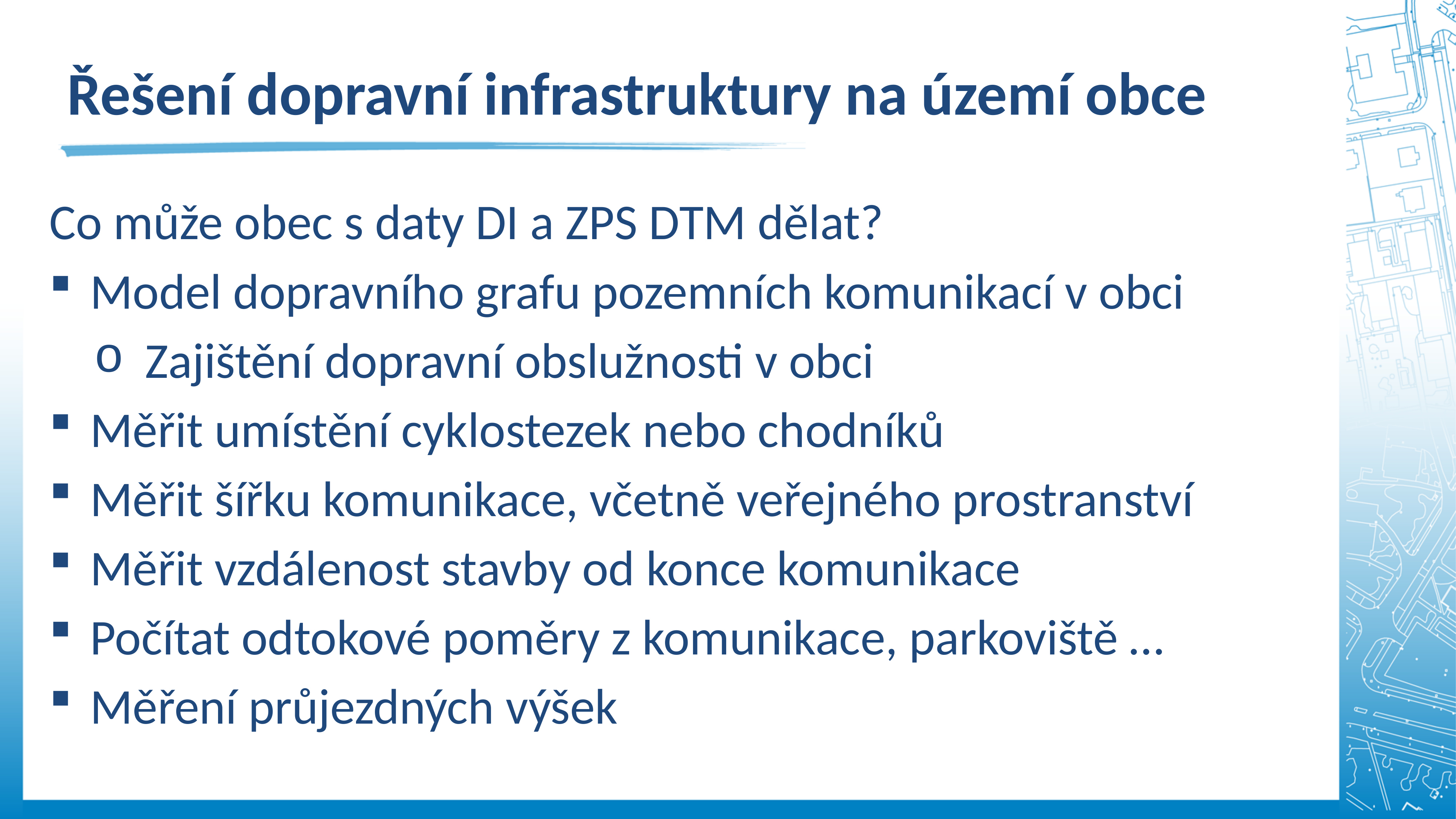

Řešení dopravní infrastruktury na území obce
Co může obec s daty DI a ZPS DTM dělat?
Model dopravního grafu pozemních komunikací v obci
Zajištění dopravní obslužnosti v obci
Měřit umístění cyklostezek nebo chodníků
Měřit šířku komunikace, včetně veřejného prostranství
Měřit vzdálenost stavby od konce komunikace
Počítat odtokové poměry z komunikace, parkoviště …
Měření průjezdných výšek